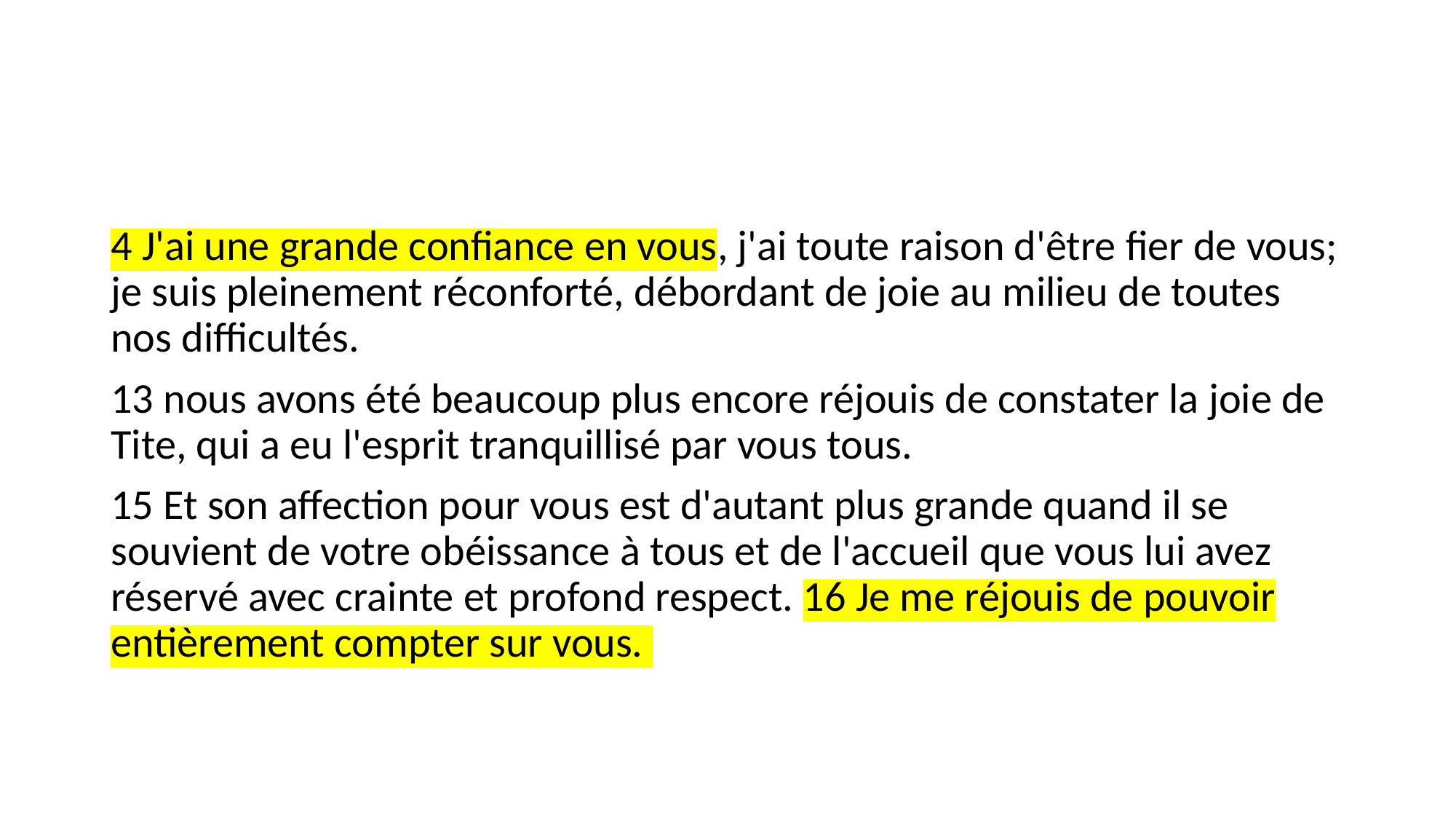

#
4 J'ai une grande confiance en vous, j'ai toute raison d'être fier de vous; je suis pleinement réconforté, débordant de joie au milieu de toutes nos difficultés.
13 nous avons été beaucoup plus encore réjouis de constater la joie de Tite, qui a eu l'esprit tranquillisé par vous tous.
15 Et son affection pour vous est d'autant plus grande quand il se souvient de votre obéissance à tous et de l'accueil que vous lui avez réservé avec crainte et profond respect. 16 Je me réjouis de pouvoir entièrement compter sur vous.